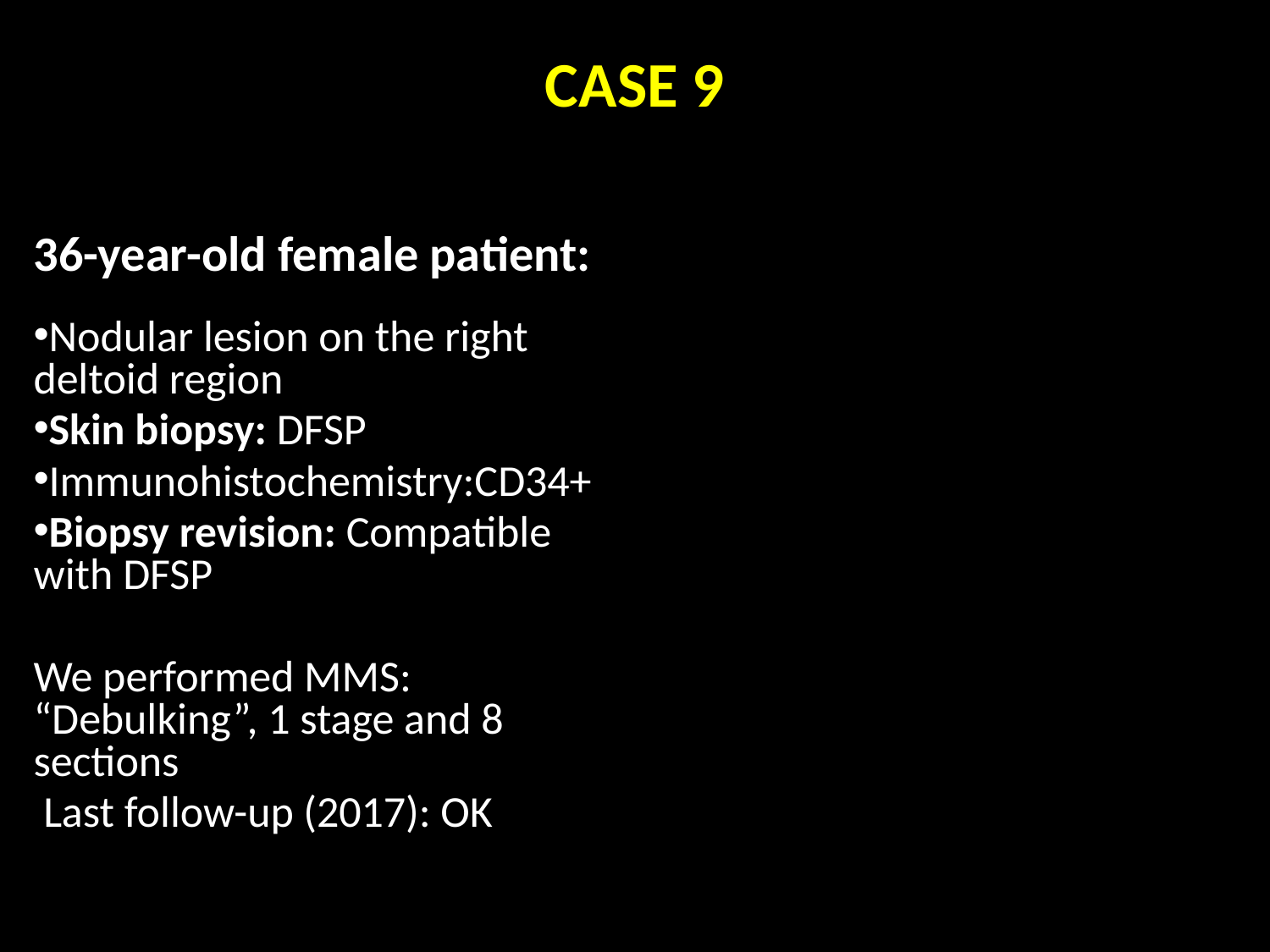

# CASE 9
36-year-old female patient:

Nodular lesion on the right deltoid region
Skin biopsy: DFSP
Immunohistochemistry:CD34+
Biopsy revision: Compatible with DFSP

We performed MMS: “Debulking”, 1 stage and 8 sections
 Last follow-up (2017): OK